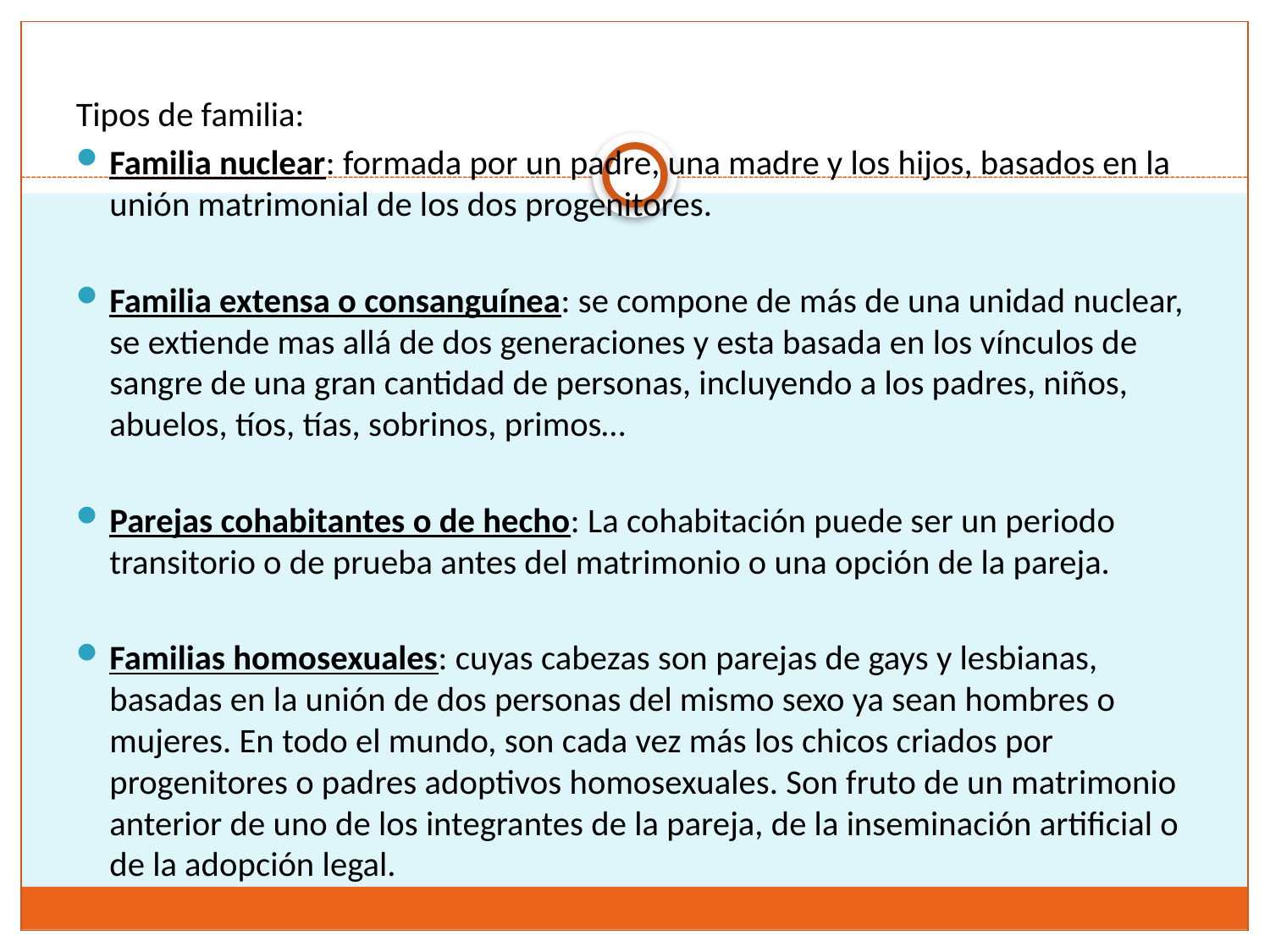

Tipos de familia:
Familia nuclear: formada por un padre, una madre y los hijos, basados en la unión matrimonial de los dos progenitores.

Familia extensa o consanguínea: se compone de más de una unidad nuclear, se extiende mas allá de dos generaciones y esta basada en los vínculos de sangre de una gran cantidad de personas, incluyendo a los padres, niños, abuelos, tíos, tías, sobrinos, primos…

Parejas cohabitantes o de hecho: La cohabitación puede ser un periodo transitorio o de prueba antes del matrimonio o una opción de la pareja.

Familias homosexuales: cuyas cabezas son parejas de gays y lesbianas, basadas en la unión de dos personas del mismo sexo ya sean hombres o mujeres. En todo el mundo, son cada vez más los chicos criados por progenitores o padres adoptivos homosexuales. Son fruto de un matrimonio anterior de uno de los integrantes de la pareja, de la inseminación artificial o de la adopción legal.